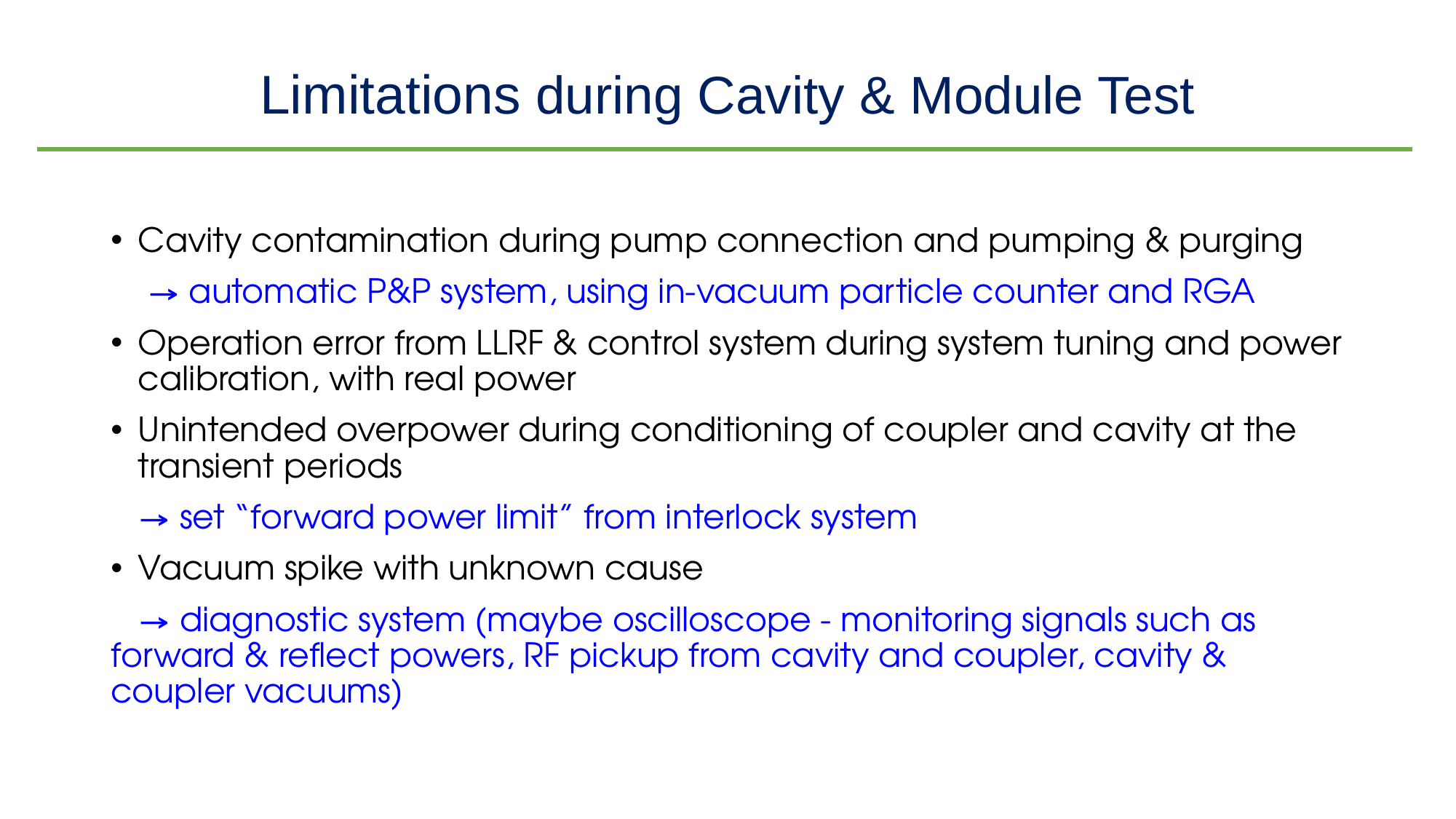

# Limitations during Cavity & Module Test
Cavity contamination during pump connection and pumping & purging
    → automatic P&P system, using in-vacuum particle counter and RGA
Operation error from LLRF & control system during system tuning and power calibration, with real power
Unintended overpower during conditioning of coupler and cavity at the transient periods
   → set “forward power limit” from interlock system
Vacuum spike with unknown cause
   → diagnostic system (maybe oscilloscope - monitoring signals such as forward & reflect powers, RF pickup from cavity and coupler, cavity & coupler vacuums)